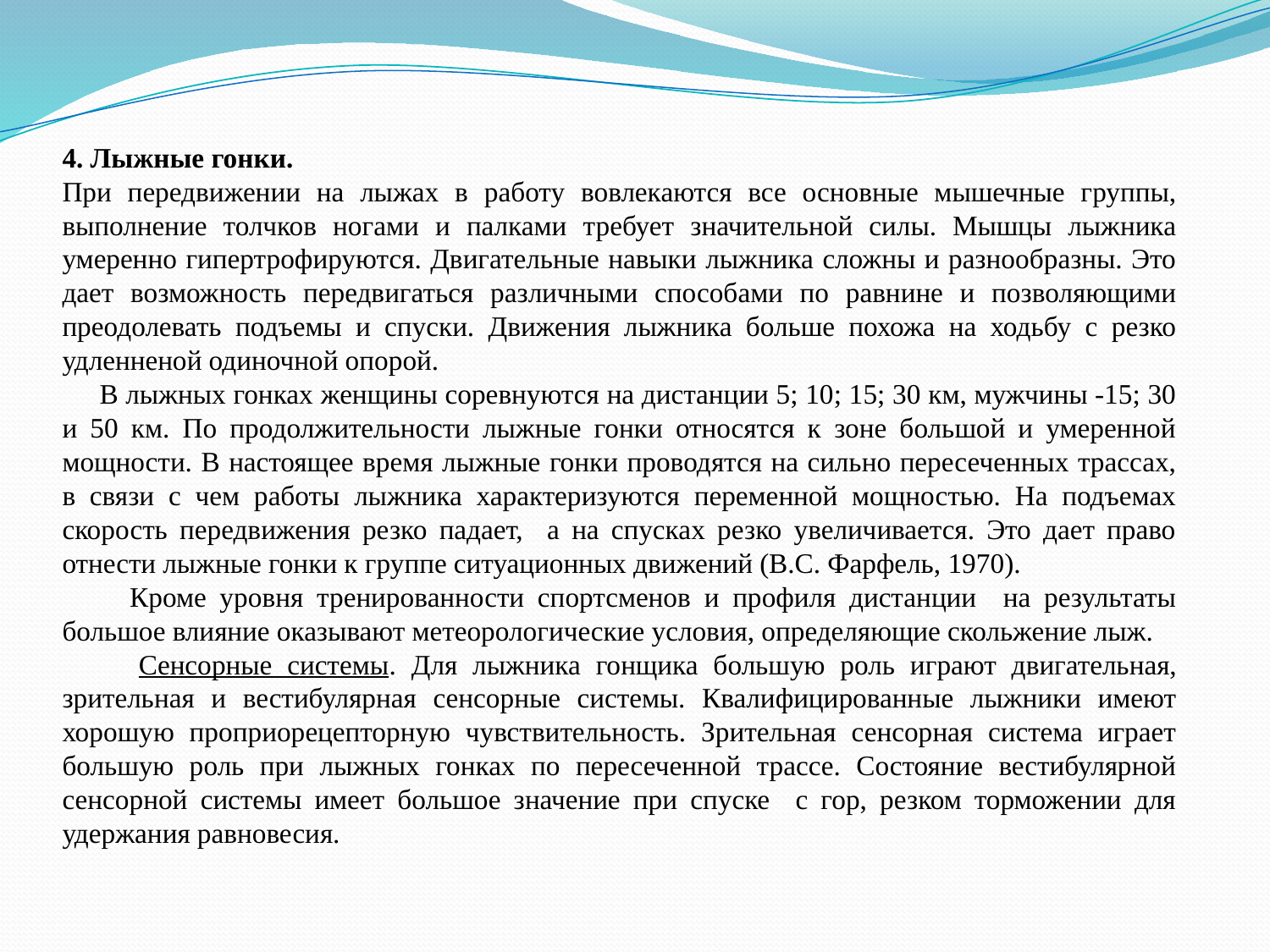

4. Лыжные гонки.
При передвижении на лыжах в работу вовлекаются все основные мышечные группы, выполнение толчков ногами и палками требует значительной силы. Мышцы лыжника умеренно гипертрофируются. Двигательные навыки лыжника сложны и разнообразны. Это дает возможность передвигаться различными способами по равнине и позволяющими преодолевать подъемы и спуски. Движения лыжника больше похожа на ходьбу с резко удленненой одиночной опорой.
     В лыжных гонках женщины соревнуются на дистанции 5; 10; 15; 30 км, мужчины -15; 30 и 50 км. По продолжительности лыжные гонки относятся к зоне большой и умеренной мощности. В настоящее время лыжные гонки проводятся на сильно пересеченных трассах, в связи с чем работы лыжника характеризуются переменной мощностью. На подъемах скорость передвижения резко падает,  а на спусках резко увеличивается. Это дает право отнести лыжные гонки к группе ситуационных движений (В.С. Фарфель, 1970).
     Кроме уровня тренированности спортсменов и профиля дистанции  на результаты большое влияние оказывают метеорологические условия, определяющие скольжение лыж.
     Сенсорные системы. Для лыжника гонщика большую роль играют двигательная, зрительная и вестибулярная сенсорные системы. Квалифицированные лыжники имеют хорошую проприорецепторную чувствительность. Зрительная сенсорная система играет большую роль при лыжных гонках по пересеченной трассе. Состояние вестибулярной сенсорной системы имеет большое значение при спуске  с гор, резком торможении для удержания равновесия.